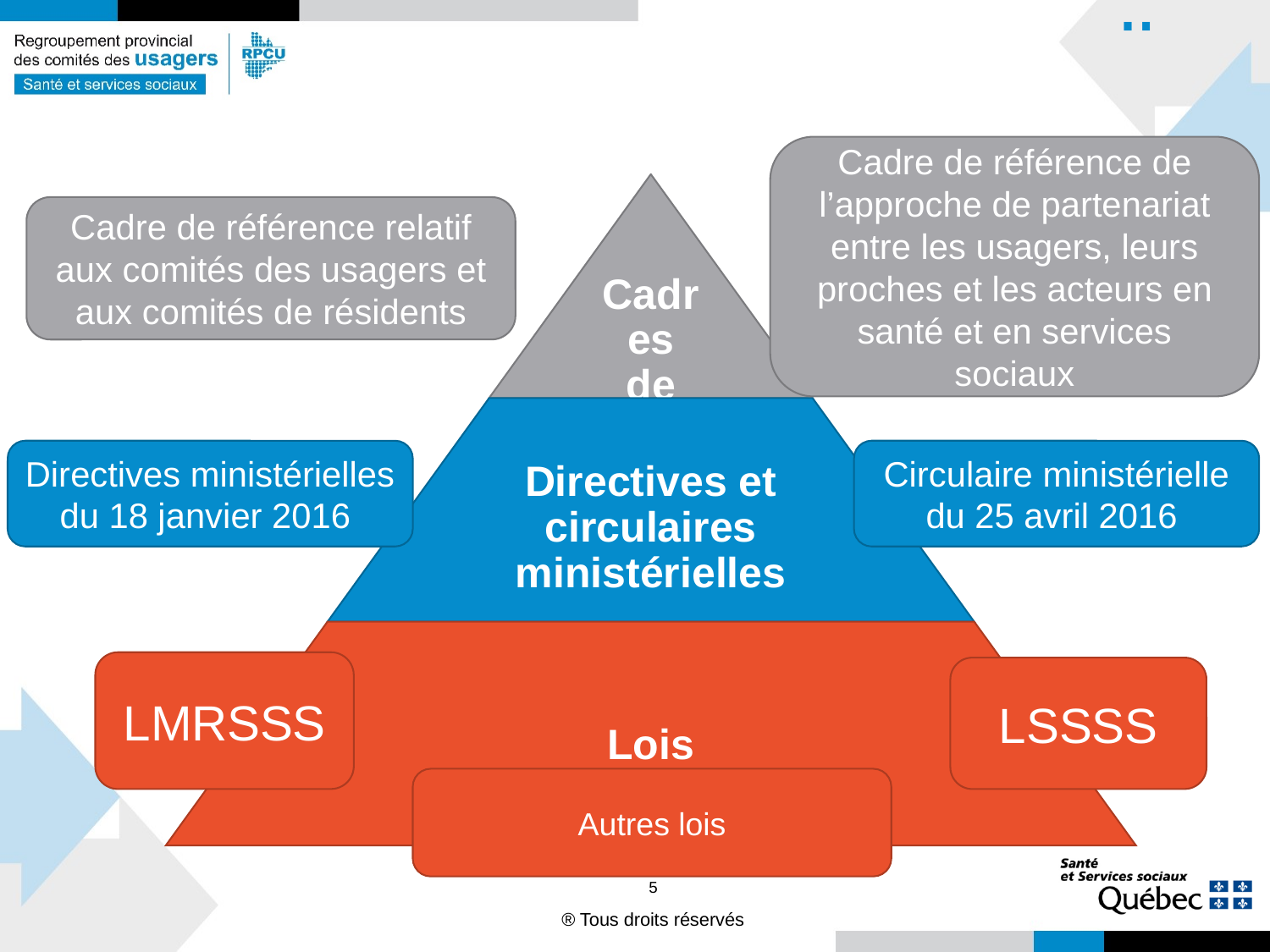

#
Cadre de référence de l’approche de partenariat entre les usagers, leurs proches et les acteurs en santé et en services sociaux

Cadres de référence
Directives et circulaires ministérielles
Lois
Cadre de référence relatif aux comités des usagers et aux comités de résidents

Directives ministérielles du 18 janvier 2016
Circulaire ministérielle du 25 avril 2016
LMRSSS
LSSSS
Autres lois